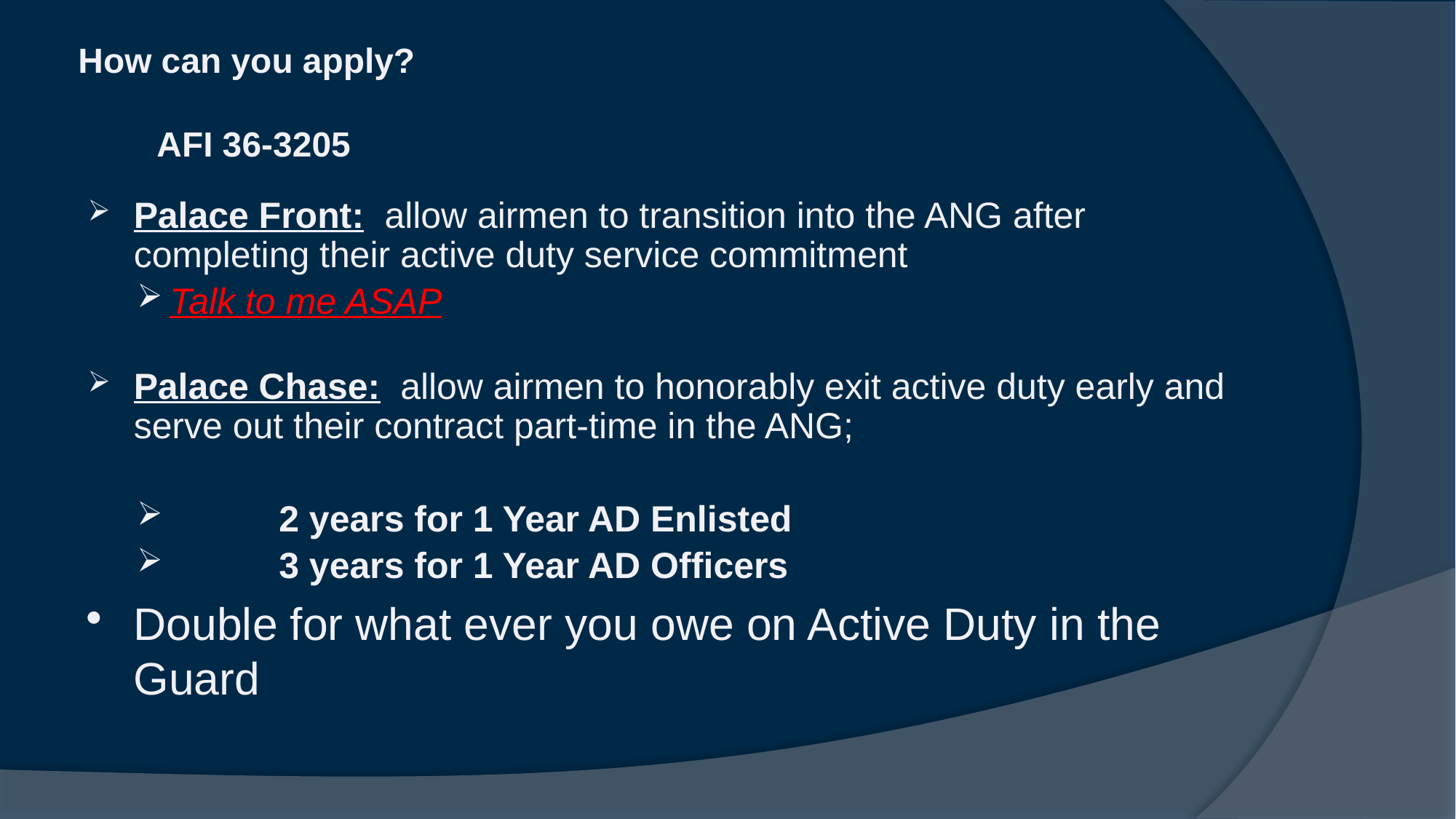

# How can you apply? AFI 36-3205
Palace Front:  allow airmen to transition into the ANG after completing their active duty service commitment
Talk to me ASAP

Palace Chase:  allow airmen to honorably exit active duty early and serve out their contract part-time in the ANG;

	2 years for 1 Year AD Enlisted
	3 years for 1 Year AD Officers
Double for what ever you owe on Active Duty in the Guard